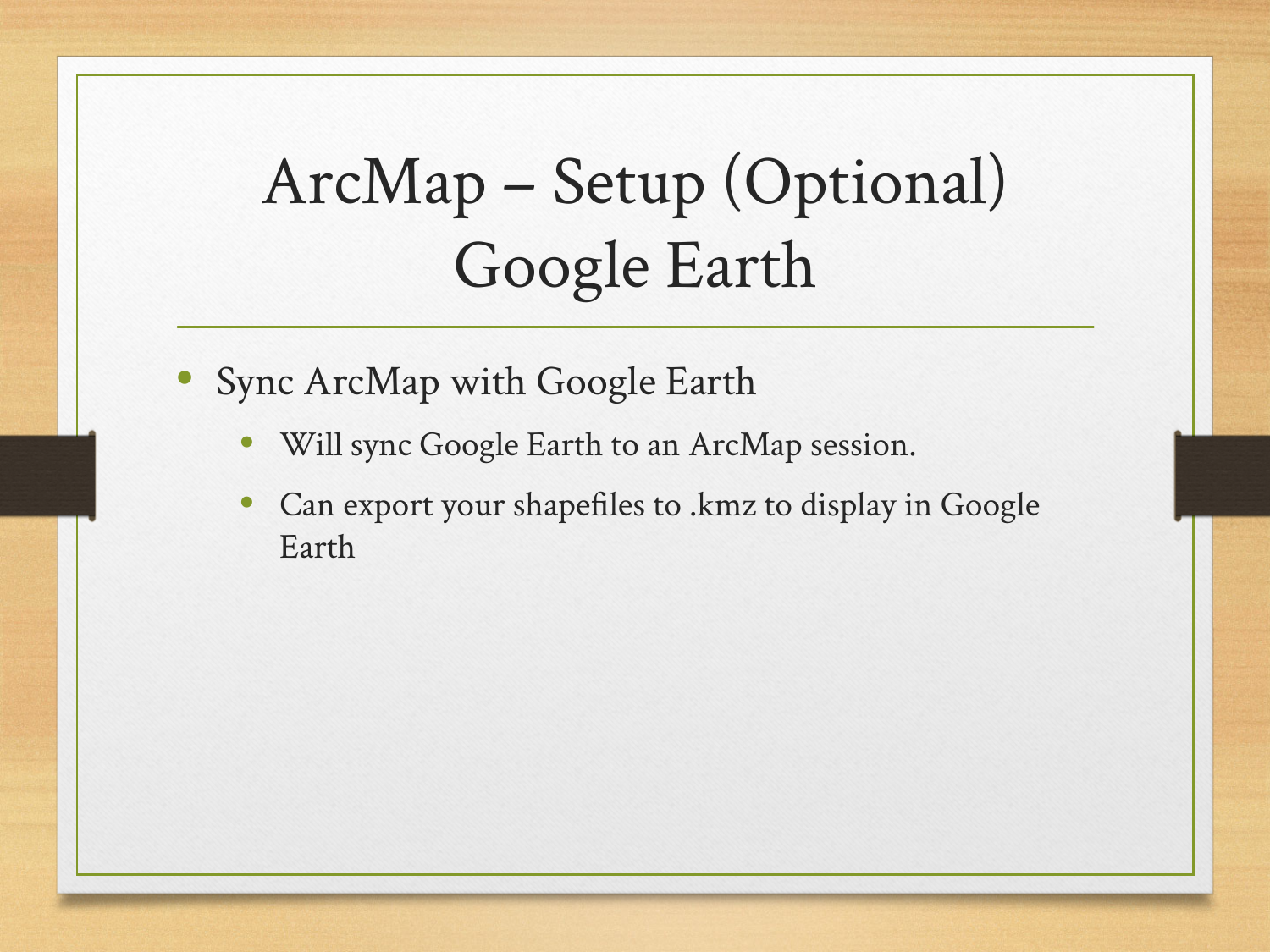

# ArcMap – Setup (Optional) Google Earth
Sync ArcMap with Google Earth
Will sync Google Earth to an ArcMap session.
Can export your shapefiles to .kmz to display in Google Earth